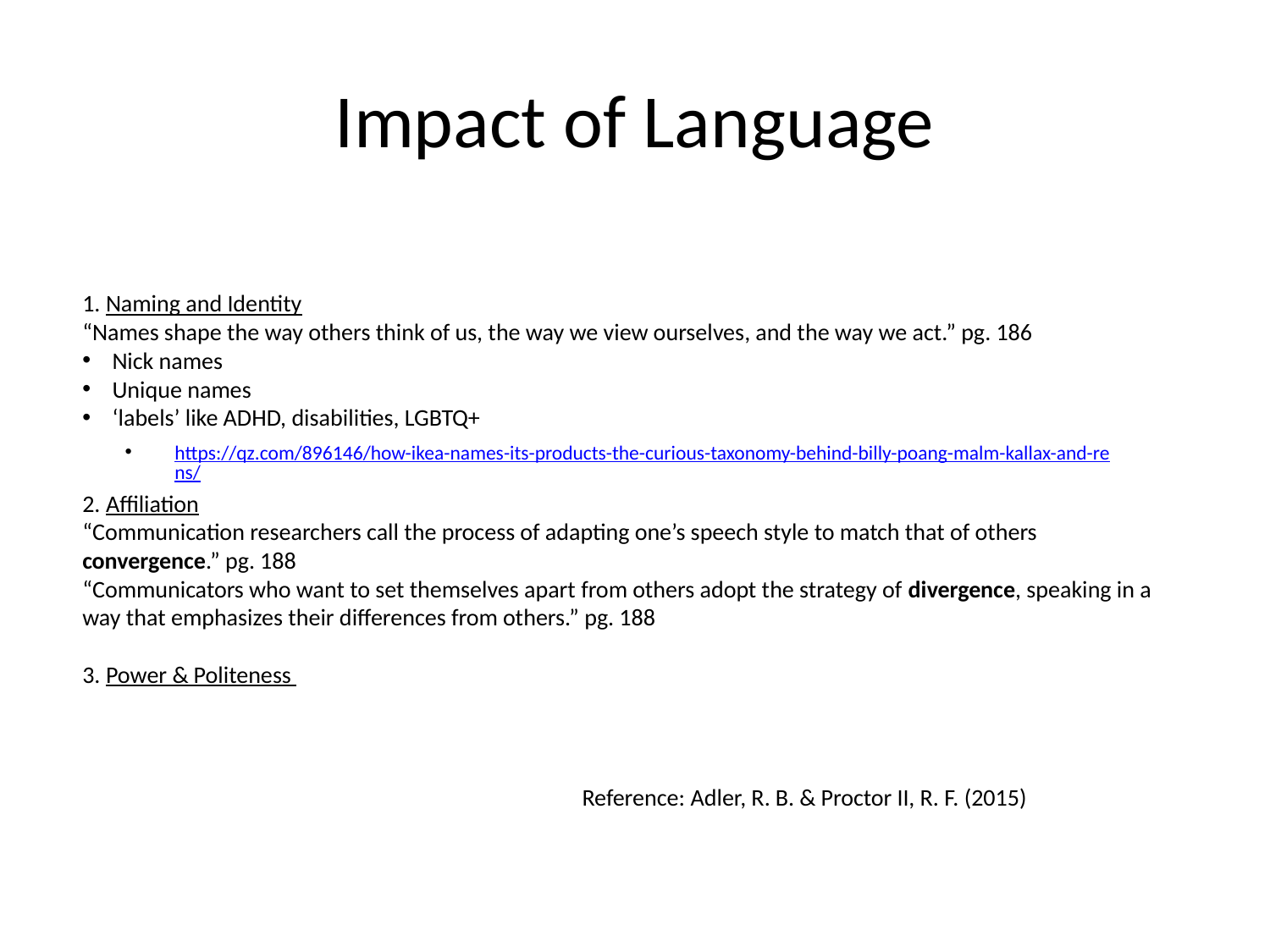

# Impact of Language
1. Naming and Identity
“Names shape the way others think of us, the way we view ourselves, and the way we act.” pg. 186
Nick names
Unique names
‘labels’ like ADHD, disabilities, LGBTQ+

2. Affiliation
“Communication researchers call the process of adapting one’s speech style to match that of others convergence.” pg. 188
“Communicators who want to set themselves apart from others adopt the strategy of divergence, speaking in a way that emphasizes their differences from others.” pg. 188

3. Power & Politeness
https://qz.com/896146/how-ikea-names-its-products-the-curious-taxonomy-behind-billy-poang-malm-kallax-and-rens/
Reference: Adler, R. B. & Proctor II, R. F. (2015)